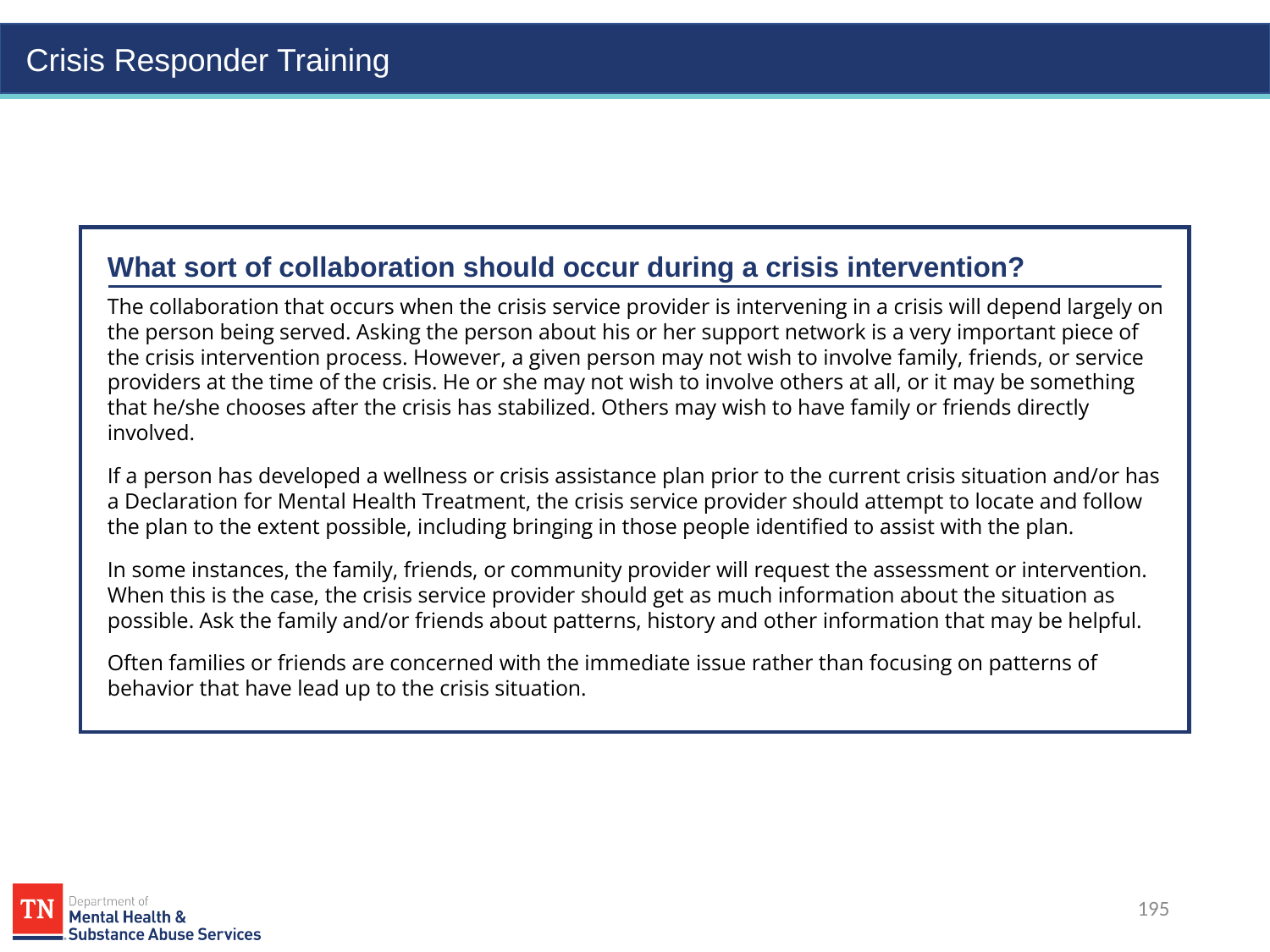

What sort of collaboration should occur during a crisis intervention?
The collaboration that occurs when the crisis service provider is intervening in a crisis will depend largely on the person being served. Asking the person about his or her support network is a very important piece of the crisis intervention process. However, a given person may not wish to involve family, friends, or service providers at the time of the crisis. He or she may not wish to involve others at all, or it may be something that he/she chooses after the crisis has stabilized. Others may wish to have family or friends directly involved.
If a person has developed a wellness or crisis assistance plan prior to the current crisis situation and/or has a Declaration for Mental Health Treatment, the crisis service provider should attempt to locate and follow the plan to the extent possible, including bringing in those people identified to assist with the plan.
In some instances, the family, friends, or community provider will request the assessment or intervention. When this is the case, the crisis service provider should get as much information about the situation as possible. Ask the family and/or friends about patterns, history and other information that may be helpful.
Often families or friends are concerned with the immediate issue rather than focusing on patterns of behavior that have lead up to the crisis situation.

195